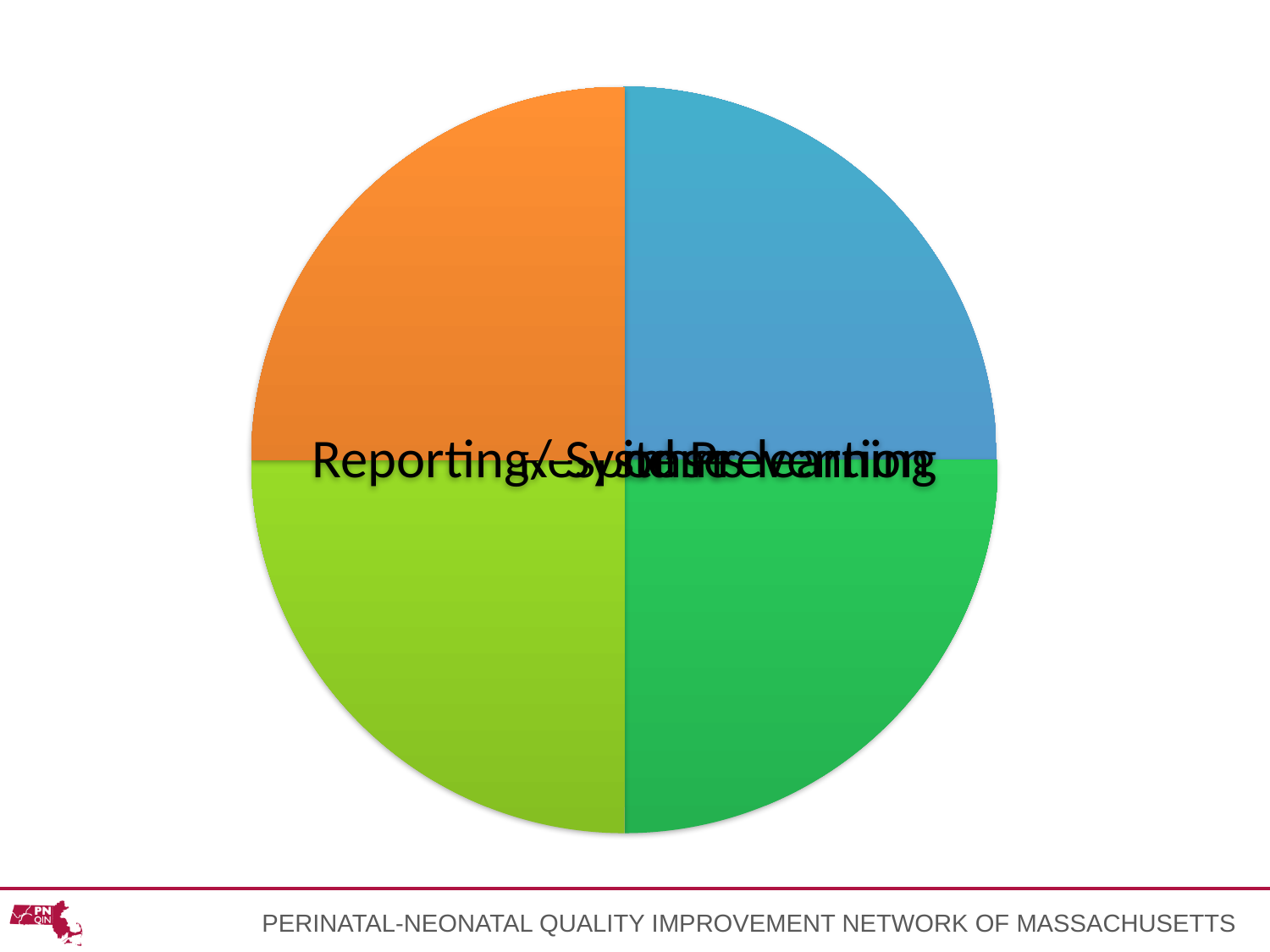

Readiness
Recognition and Prevention
Response
Reporting/ Systems learning
Response